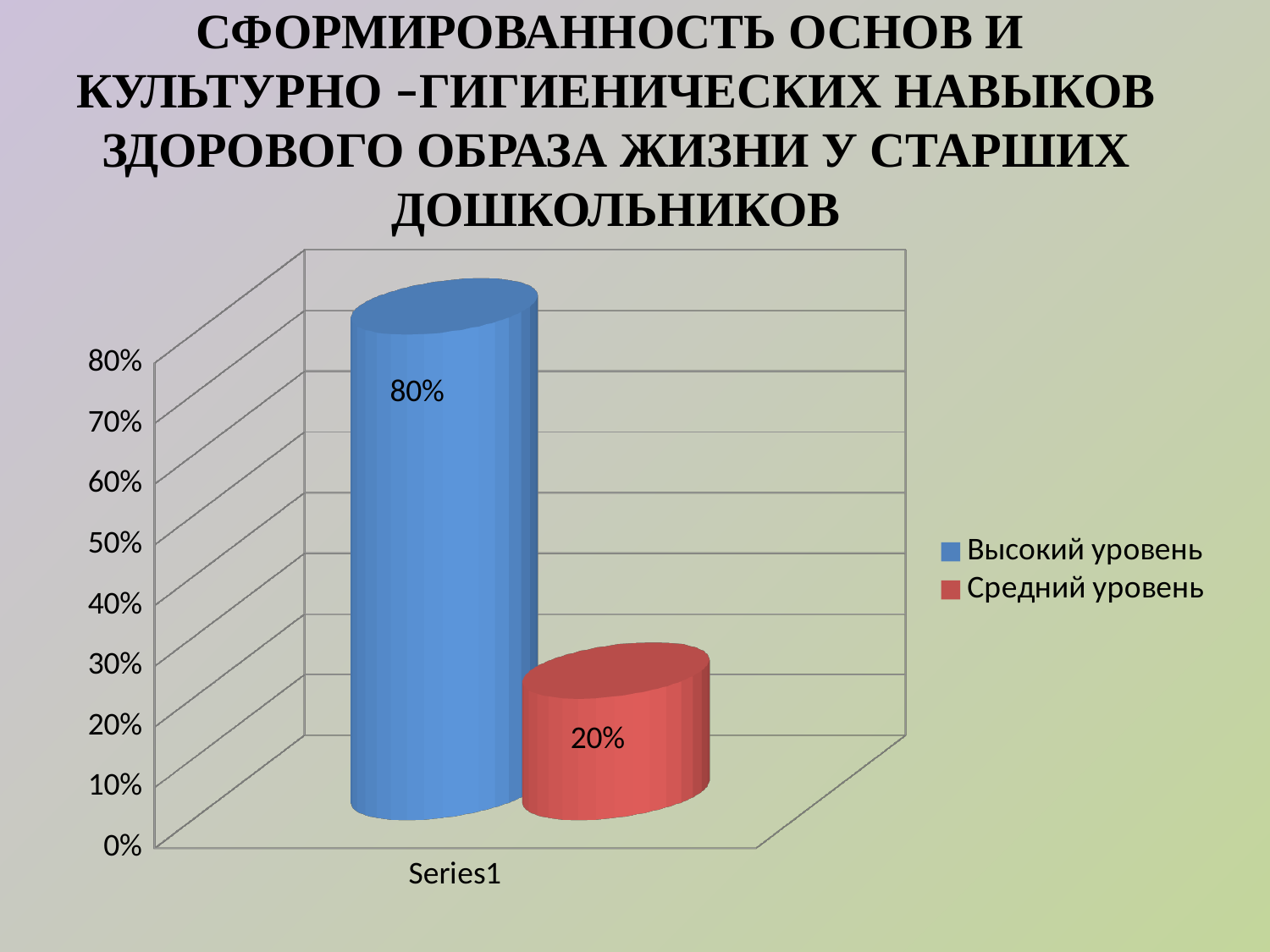

# СФОРМИРОВАННОСТЬ ОСНОВ И КУЛЬТУРНО –ГИГИЕНИЧЕСКИХ НАВЫКОВ ЗДОРОВОГО ОБРАЗА ЖИЗНИ У СТАРШИХ ДОШКОЛЬНИКОВ

[unsupported chart]